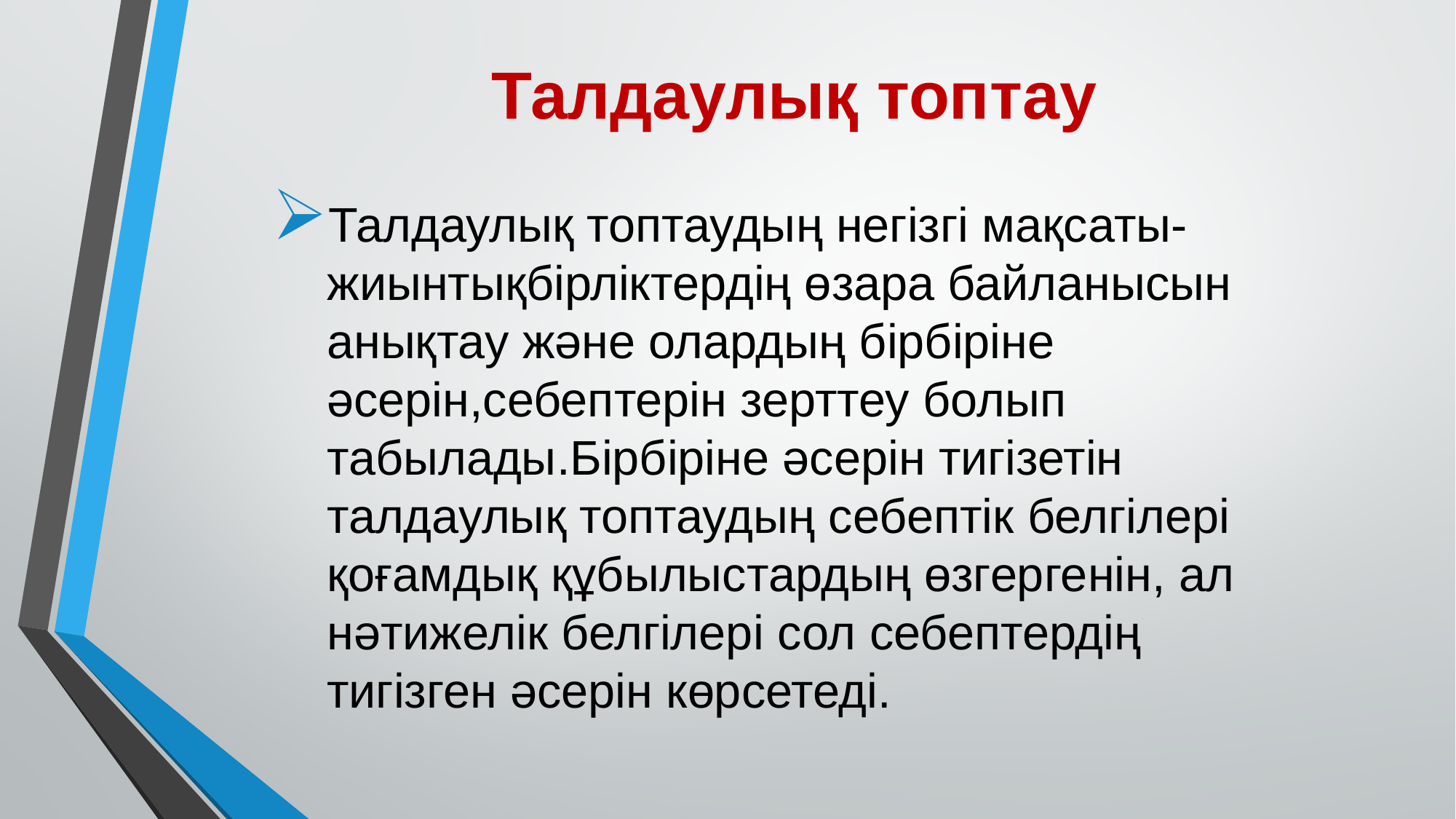

# Талдаулық топтау
Талдаулық топтаудың негізгі мақсаты-жиынтықбірліктердің өзара байланысын анықтау және олардың бірбіріне әсерін,себептерін зерттеу болып табылады.Бірбіріне әсерін тигізетін талдаулық топтаудың себептік белгілері қоғамдық құбылыстардың өзгергенін, ал нәтижелік белгілері сол себептердің тигізген әсерін көрсетеді.